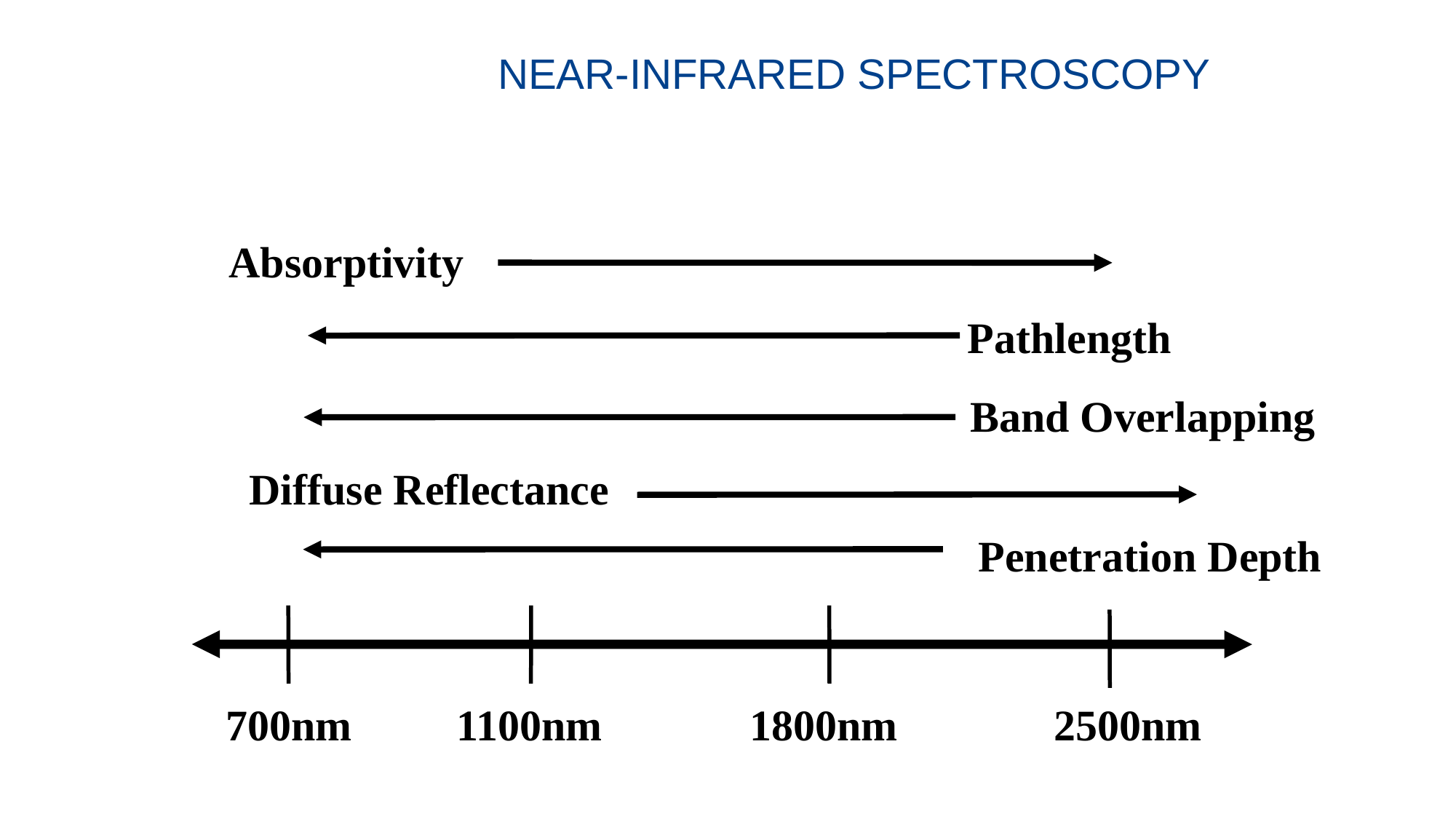

# Near-Infrared Spectroscopy
Absorptivity

Pathlength

Band Overlapping

Diffuse Reflectance

Penetration Depth

700nm
1100nm
1800nm
2500nm